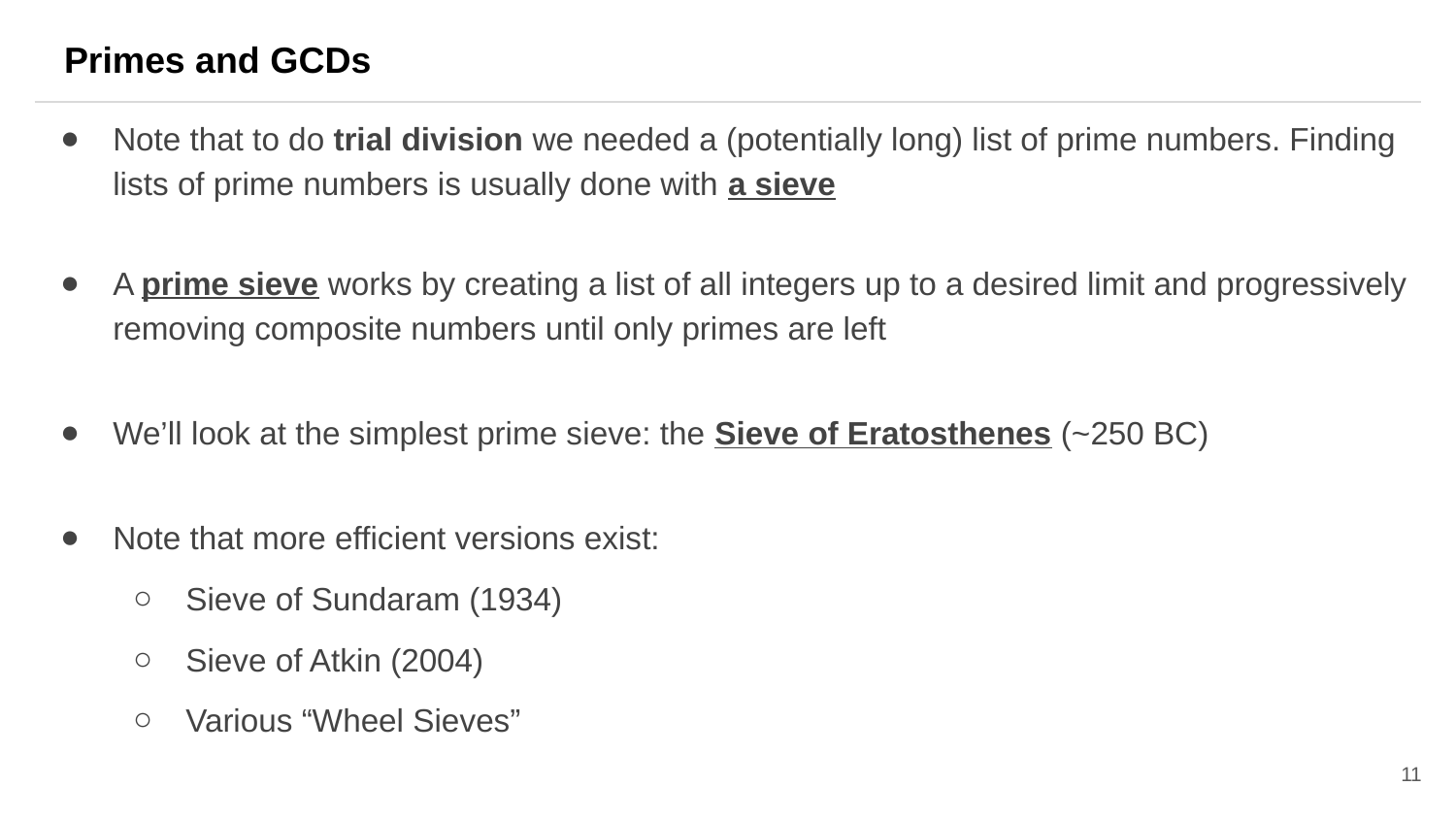

Primes and GCDs
Note that to do trial division we needed a (potentially long) list of prime numbers. Finding lists of prime numbers is usually done with a sieve
A prime sieve works by creating a list of all integers up to a desired limit and progressively removing composite numbers until only primes are left
We’ll look at the simplest prime sieve: the Sieve of Eratosthenes (~250 BC)
Note that more efficient versions exist:
Sieve of Sundaram (1934)
Sieve of Atkin (2004)
Various “Wheel Sieves”
11